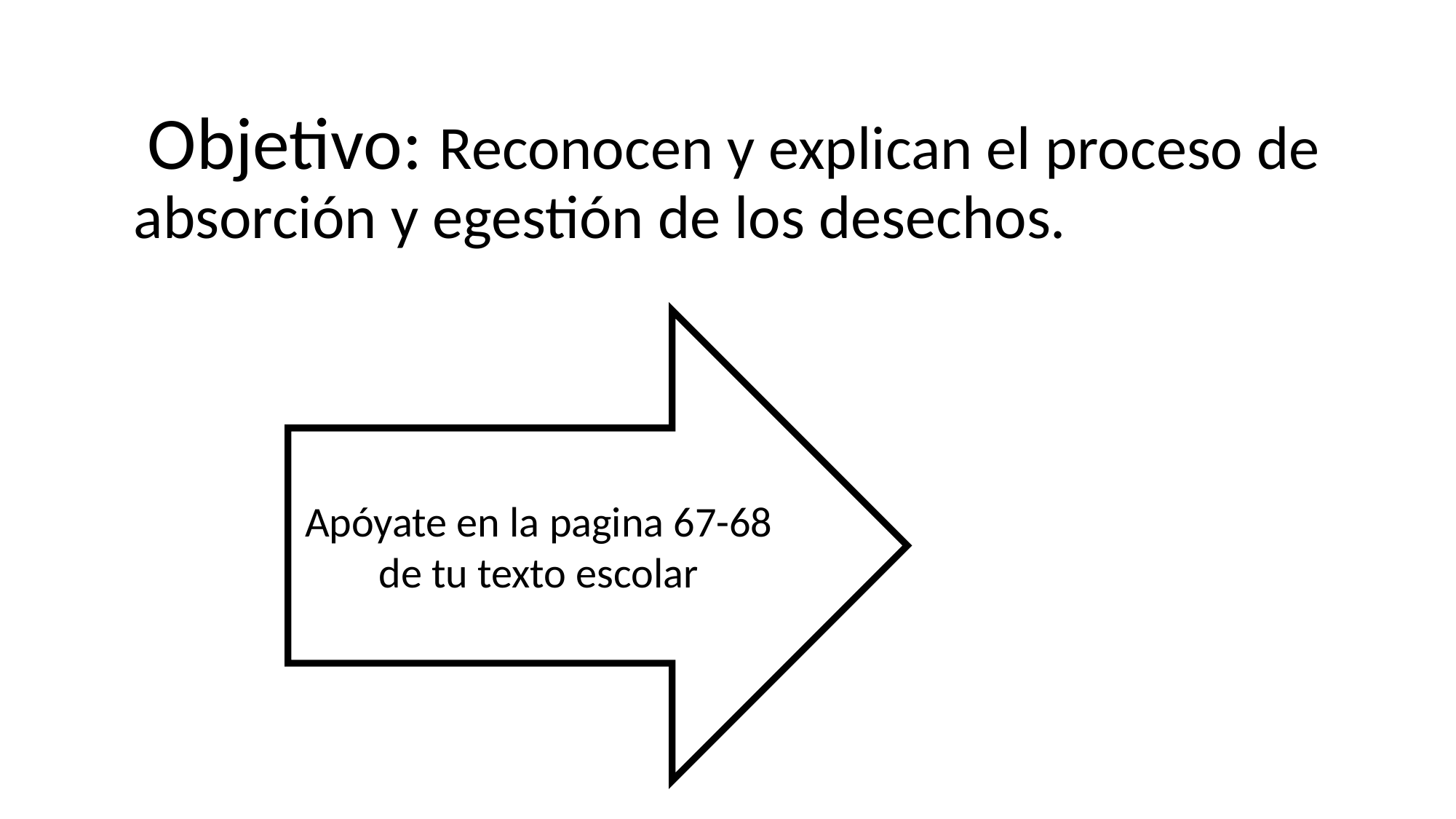

# Objetivo: Reconocen y explican el proceso de absorción y egestión de los desechos.
Apóyate en la pagina 67-68 de tu texto escolar